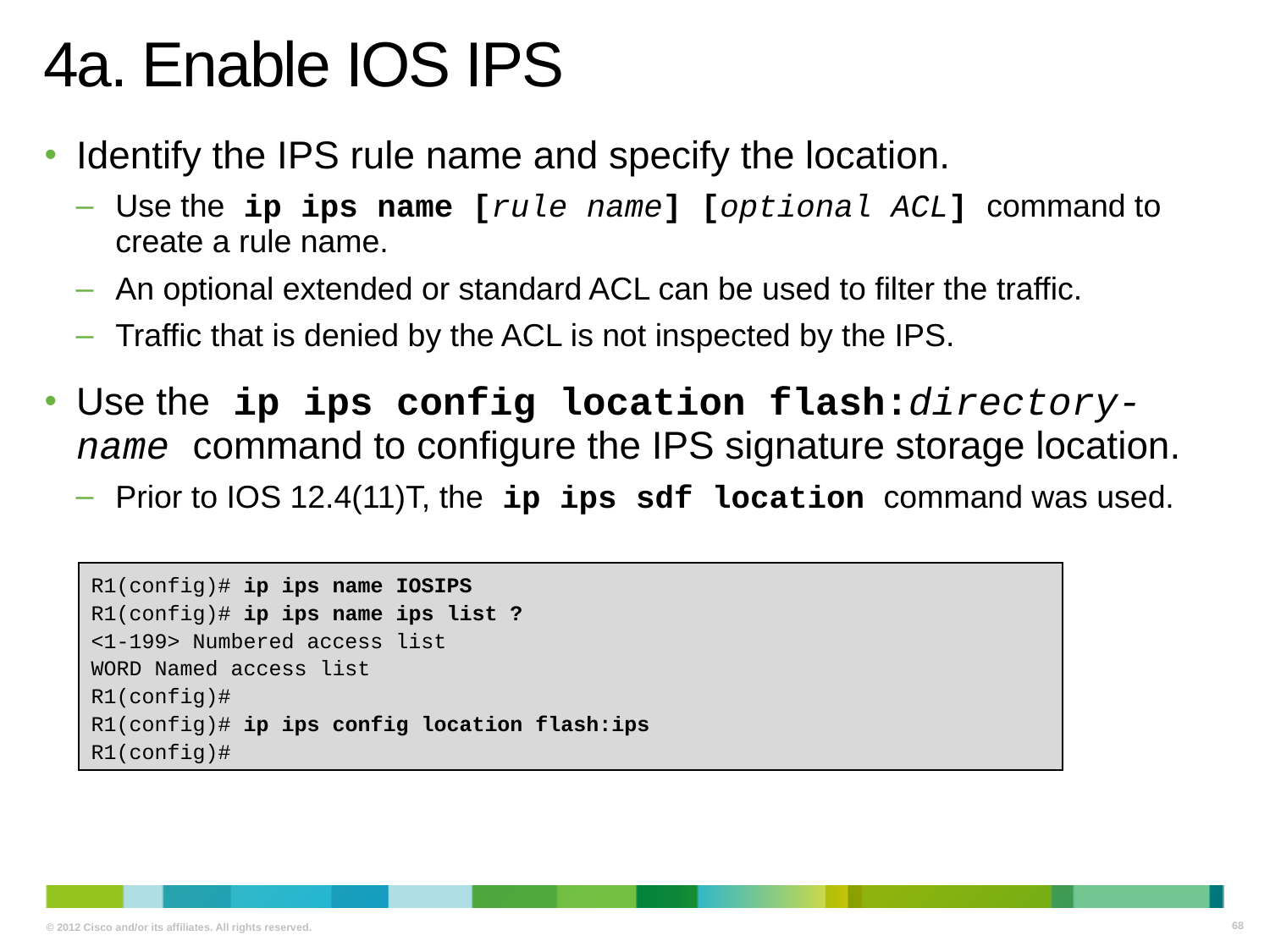

# 4a. Enable IOS IPS
Identify the IPS rule name and specify the location.
Use the ip ips name [rule name] [optional ACL] command to create a rule name.
An optional extended or standard ACL can be used to filter the traffic.
Traffic that is denied by the ACL is not inspected by the IPS.
Use the ip ips config location flash:directory-name command to configure the IPS signature storage location.
Prior to IOS 12.4(11)T, the ip ips sdf location command was used.
R1(config)# ip ips name IOSIPS
R1(config)# ip ips name ips list ?
<1-199> Numbered access list
WORD Named access list
R1(config)#
R1(config)# ip ips config location flash:ips
R1(config)#